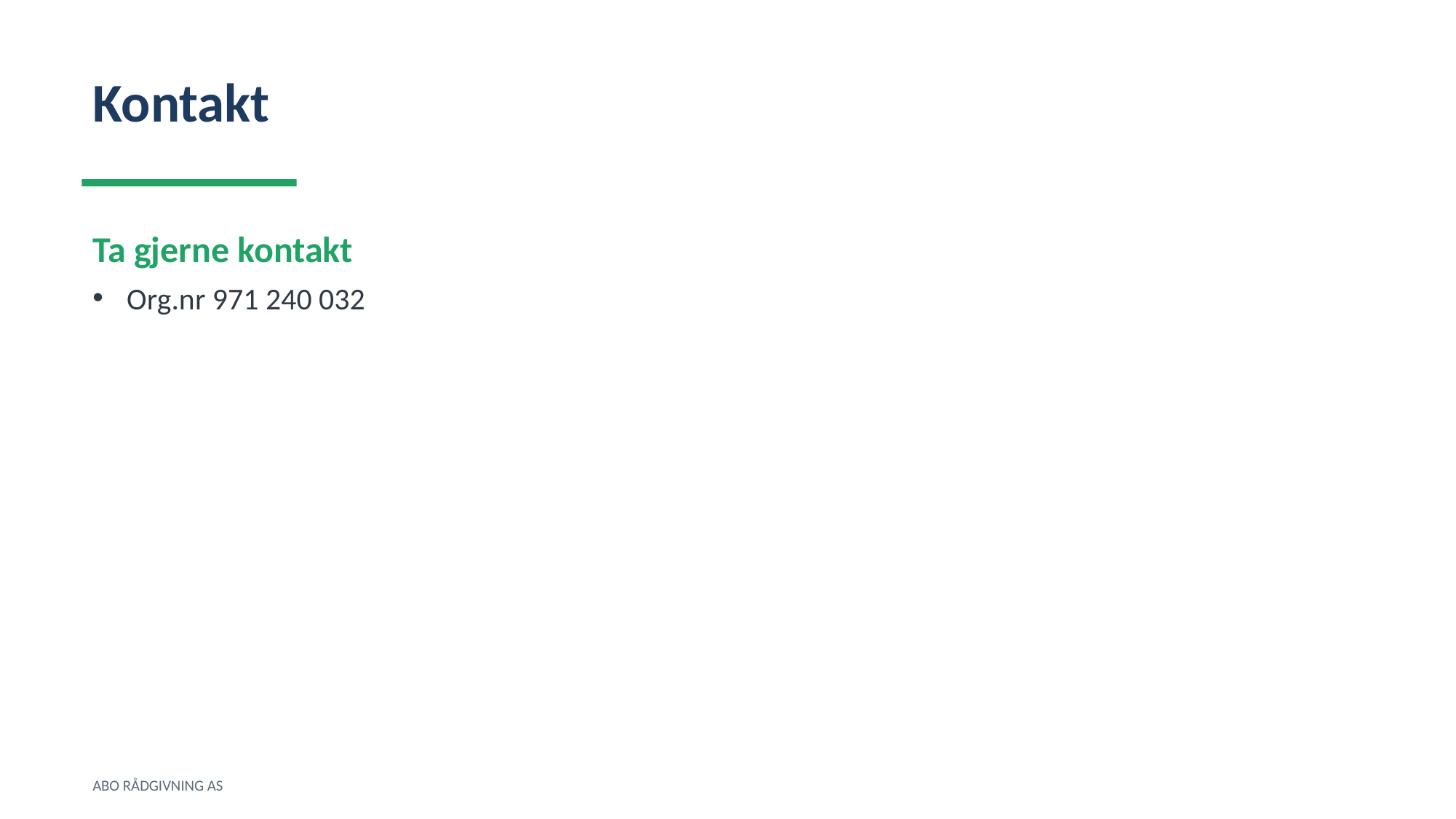

Kontakt

Ta gjerne kontakt
Org.nr 971 240 032
ABO RÅDGIVNING AS